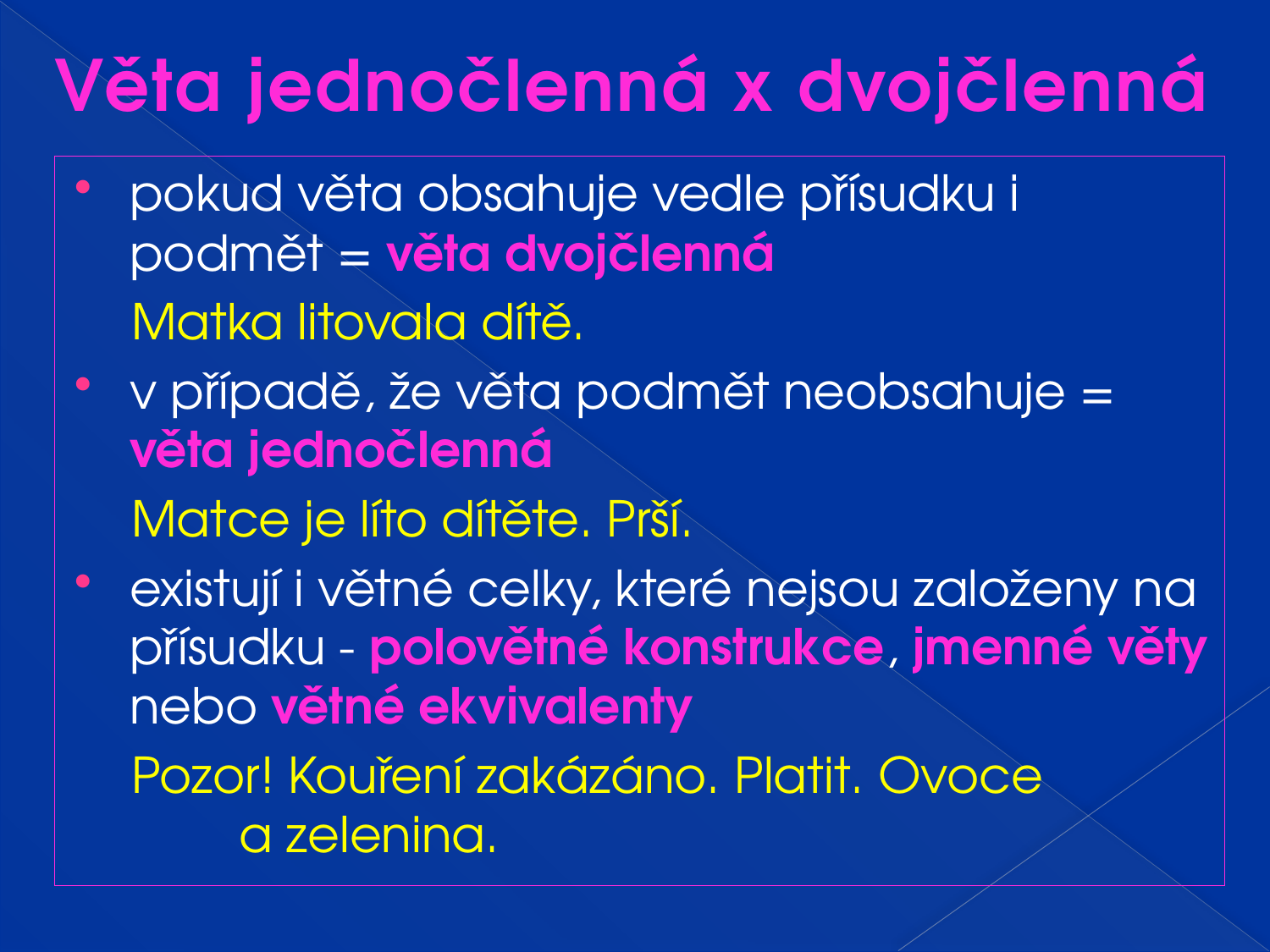

# Věta jednočlenná x dvojčlenná
pokud věta obsahuje vedle přísudku i podmět = věta dvojčlenná
    Matka litovala dítě.
v případě, že věta podmět neobsahuje = věta jednočlenná
    Matce je líto dítěte. Prší.
existují i větné celky, které nejsou založeny na přísudku - polovětné konstrukce, jmenné věty nebo větné ekvivalenty
    Pozor! Kouření zakázáno. Platit. Ovoce                     a zelenina.